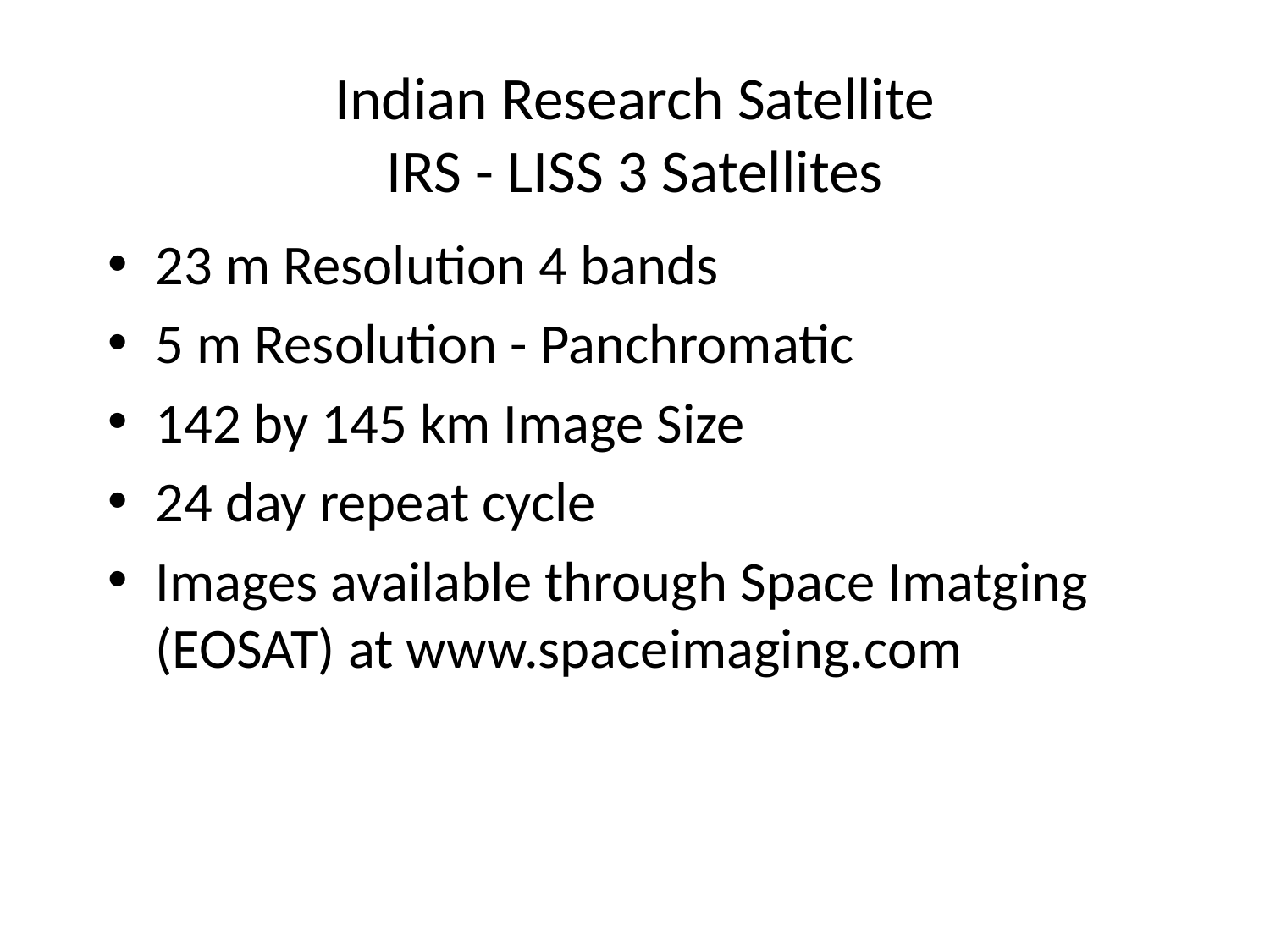

# Indian Research Satellite IRS - LISS 3 Satellites
23 m Resolution 4 bands
5 m Resolution - Panchromatic
142 by 145 km Image Size
24 day repeat cycle
Images available through Space Imatging (EOSAT) at www.spaceimaging.com